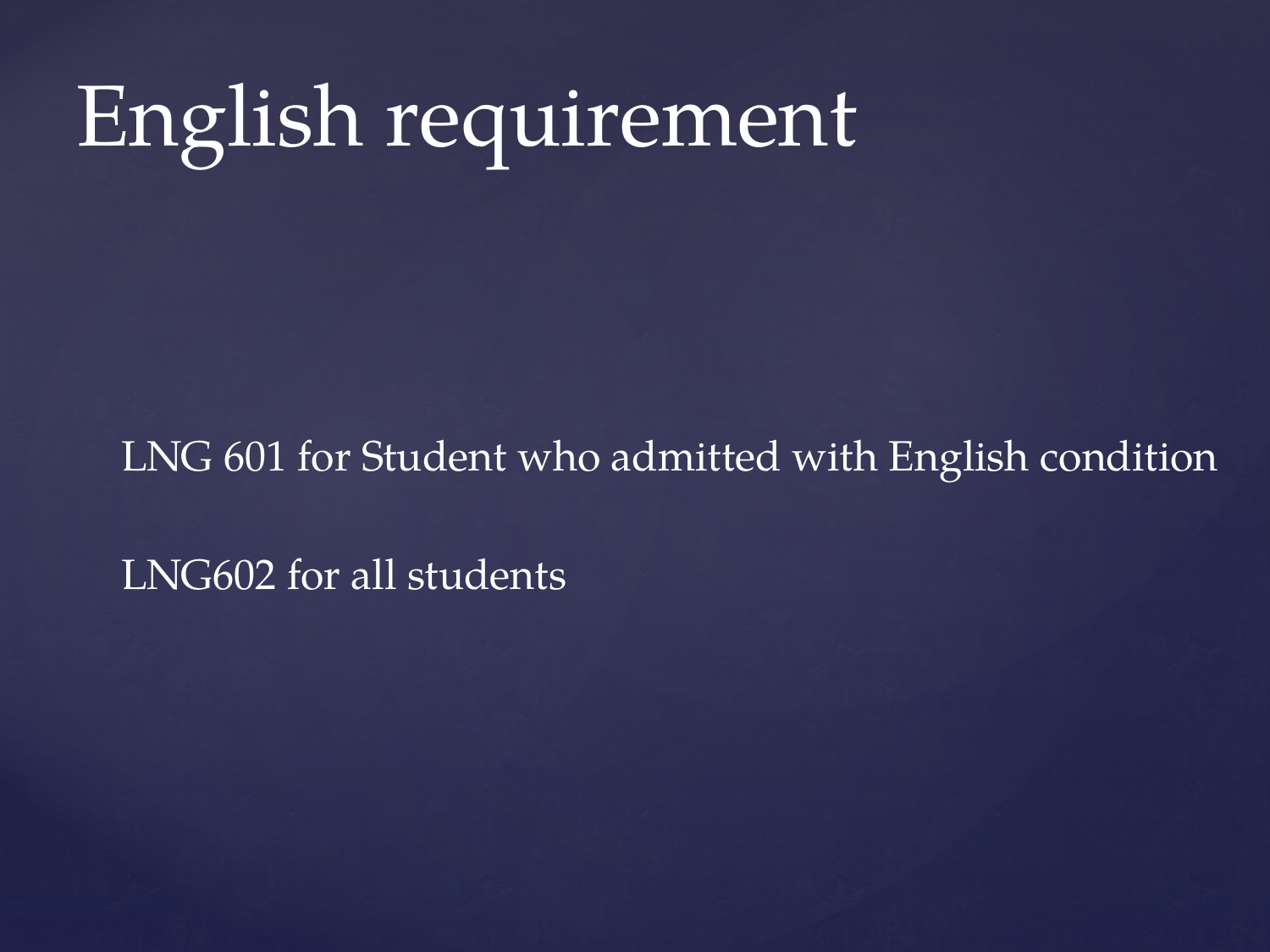

# English requirement
LNG 601 for Student who admitted with English condition

LNG602 for all students